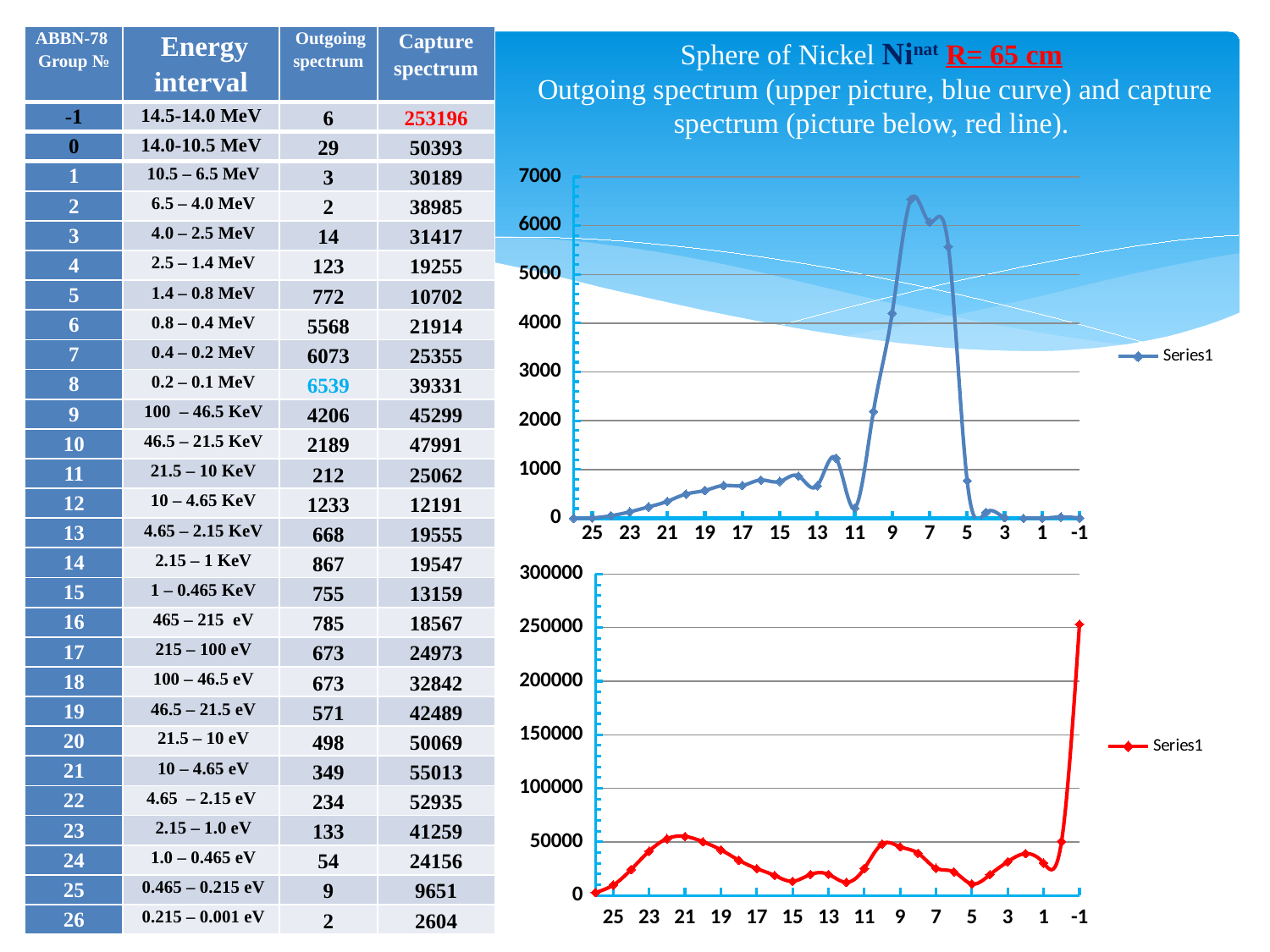

| ABBN-78 Group № | Energy interval | Outgoing spectrum | Capture spectrum |
| --- | --- | --- | --- |
| -1 | 14.5-14.0 MeV | 6 | 253196 |
| 0 | 14.0-10.5 MeV | 29 | 50393 |
| 1 | 10.5 – 6.5 MeV | 3 | 30189 |
| 2 | 6.5 – 4.0 MeV | 2 | 38985 |
| 3 | 4.0 – 2.5 MeV | 14 | 31417 |
| 4 | 2.5 – 1.4 MeV | 123 | 19255 |
| 5 | 1.4 – 0.8 MeV | 772 | 10702 |
| 6 | 0.8 – 0.4 MeV | 5568 | 21914 |
| 7 | 0.4 – 0.2 MeV | 6073 | 25355 |
| 8 | 0.2 – 0.1 MeV | 6539 | 39331 |
| 9 | 100 – 46.5 KeV | 4206 | 45299 |
| 10 | 46.5 – 21.5 KeV | 2189 | 47991 |
| 11 | 21.5 – 10 KeV | 212 | 25062 |
| 12 | 10 – 4.65 KeV | 1233 | 12191 |
| 13 | 4.65 – 2.15 KeV | 668 | 19555 |
| 14 | 2.15 – 1 KeV | 867 | 19547 |
| 15 | 1 – 0.465 KeV | 755 | 13159 |
| 16 | 465 – 215 eV | 785 | 18567 |
| 17 | 215 – 100 eV | 673 | 24973 |
| 18 | 100 – 46.5 eV | 673 | 32842 |
| 19 | 46.5 – 21.5 eV | 571 | 42489 |
| 20 | 21.5 – 10 eV | 498 | 50069 |
| 21 | 10 – 4.65 eV | 349 | 55013 |
| 22 | 4.65 – 2.15 eV | 234 | 52935 |
| 23 | 2.15 – 1.0 eV | 133 | 41259 |
| 24 | 1.0 – 0.465 eV | 54 | 24156 |
| 25 | 0.465 – 0.215 eV | 9 | 9651 |
| 26 | 0.215 – 0.001 eV | 2 | 2604 |
# Sphere of Nickel Ninat R= 65 cm Outgoing spectrum (upper picture, blue curve) and capture spectrum (picture below, red line).

### Chart

| Category |  |
|---|---|

### Chart

| Category |  |
|---|---|